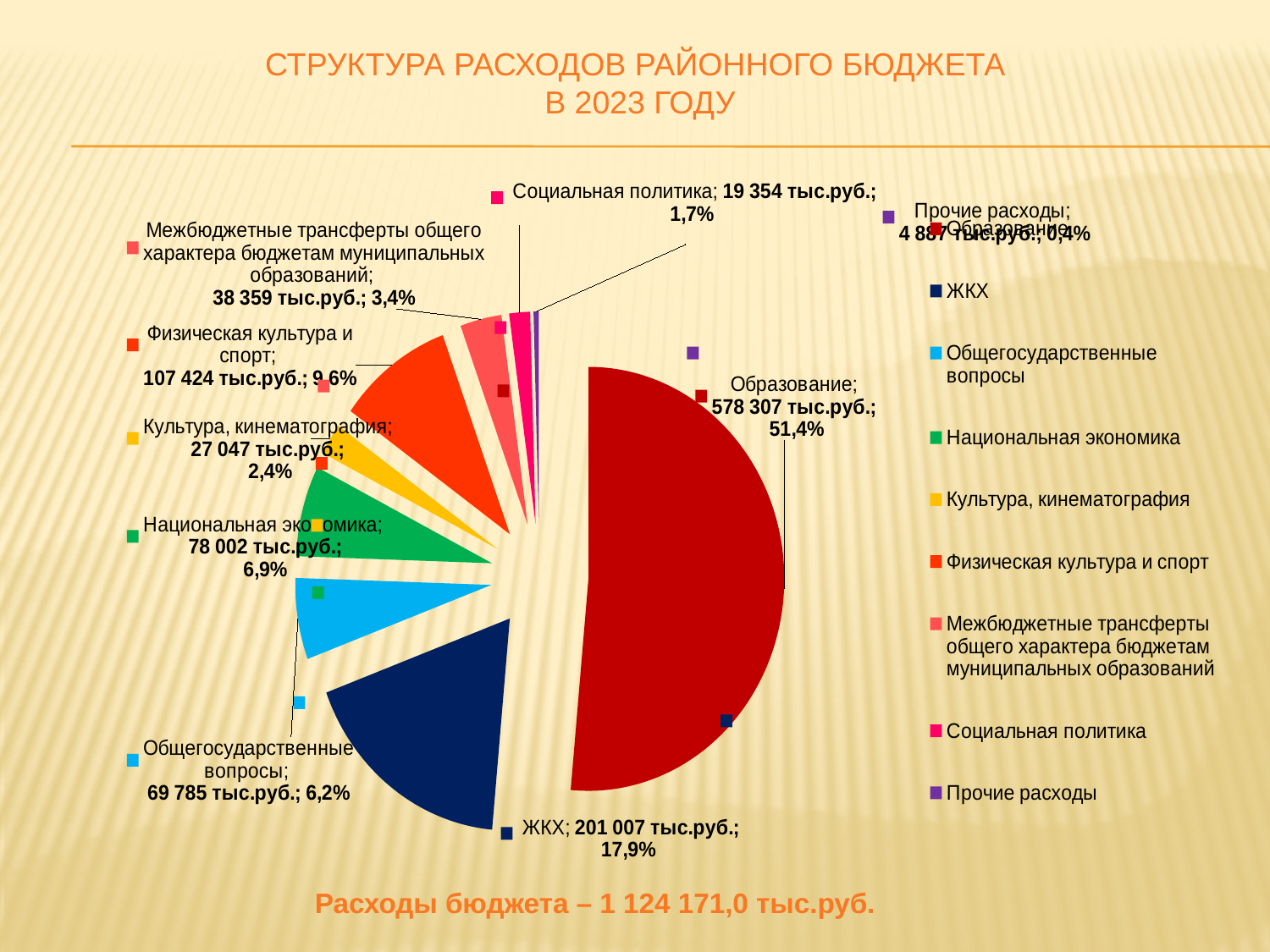

СТРУКТУРА РАСХОДОВ РАЙОННОГО БЮДЖЕТА
В 2023 ГОДУ

### Chart

| Category |  |
|---|---|
| Образование | 578307.1 |
| ЖКХ | 201007.0 |
| Общегосударственные вопросы | 69784.9 |
| Национальная экономика | 78001.5 |
| Культура, кинематография | 27047.0 |
| Физическая культура и спорт | 107423.9 |
| Межбюджетные трансферты общего характера бюджетам муниципальных образований | 38358.7 |
| Социальная политика | 19354.09999999998 |
| Прочие расходы | 4886.8 |
Расходы бюджета – 1 124 171,0 тыс.руб.